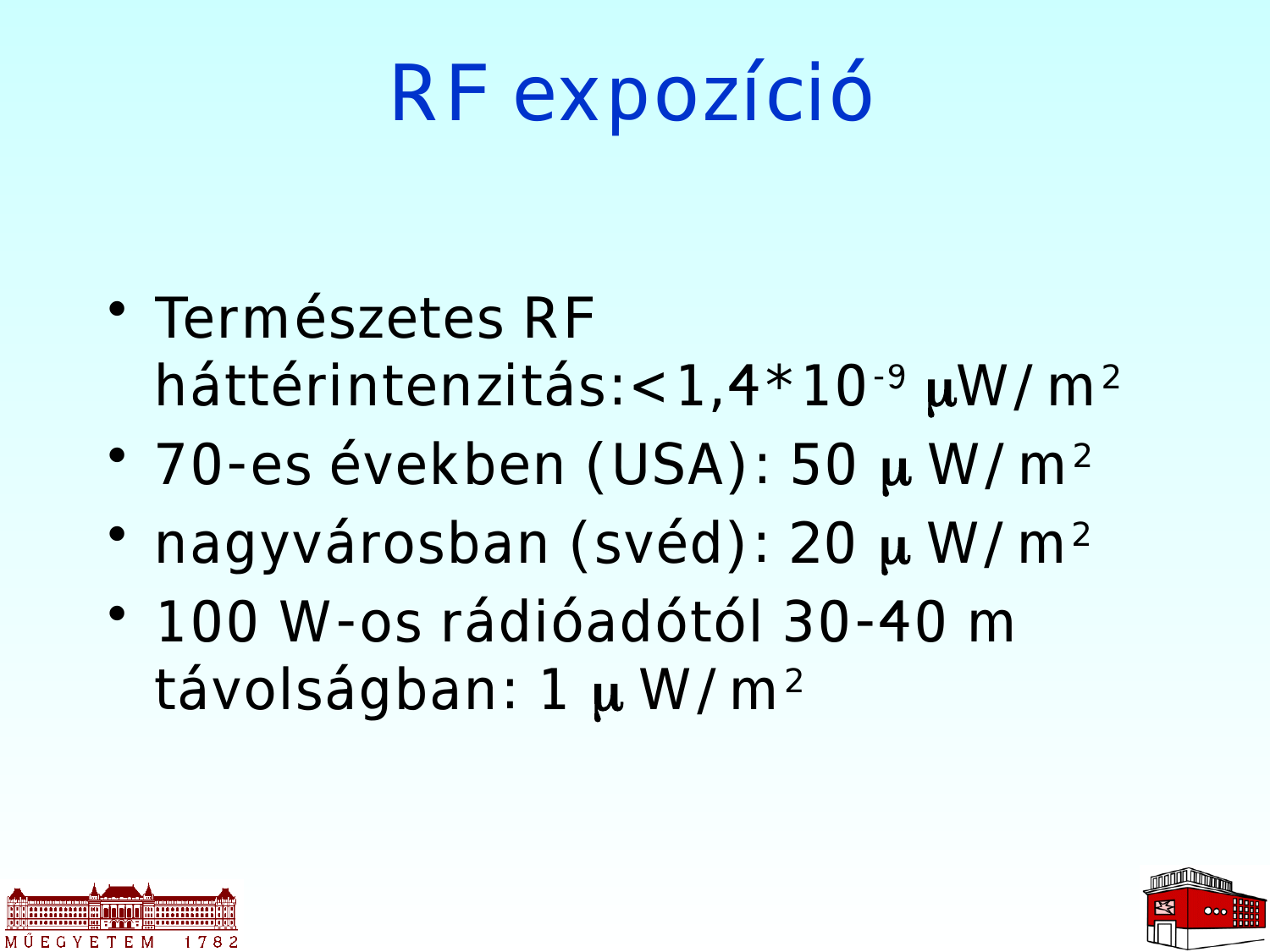

# RF expozíció
Természetes RF háttérintenzitás:<1,4*10-9 μW/m2
70-es években (USA): 50 μ W/m2
nagyvárosban (svéd): 20 μ W/m2
100 W-os rádióadótól 30-40 m távolságban: 1 μ W/m2